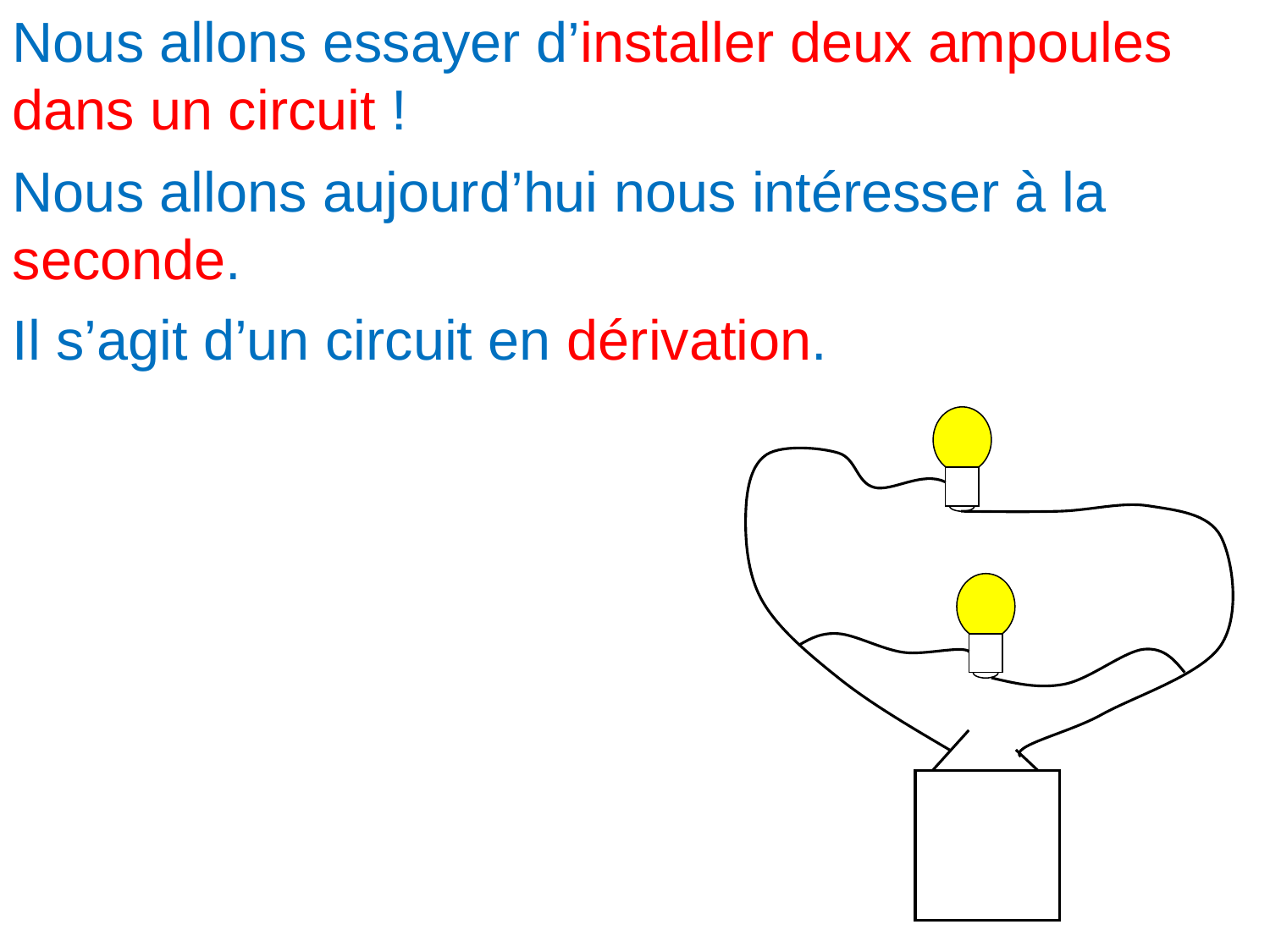

Nous allons essayer d’installer deux ampoules dans un circuit !
Nous allons aujourd’hui nous intéresser à la seconde.
Il s’agit d’un circuit en dérivation.